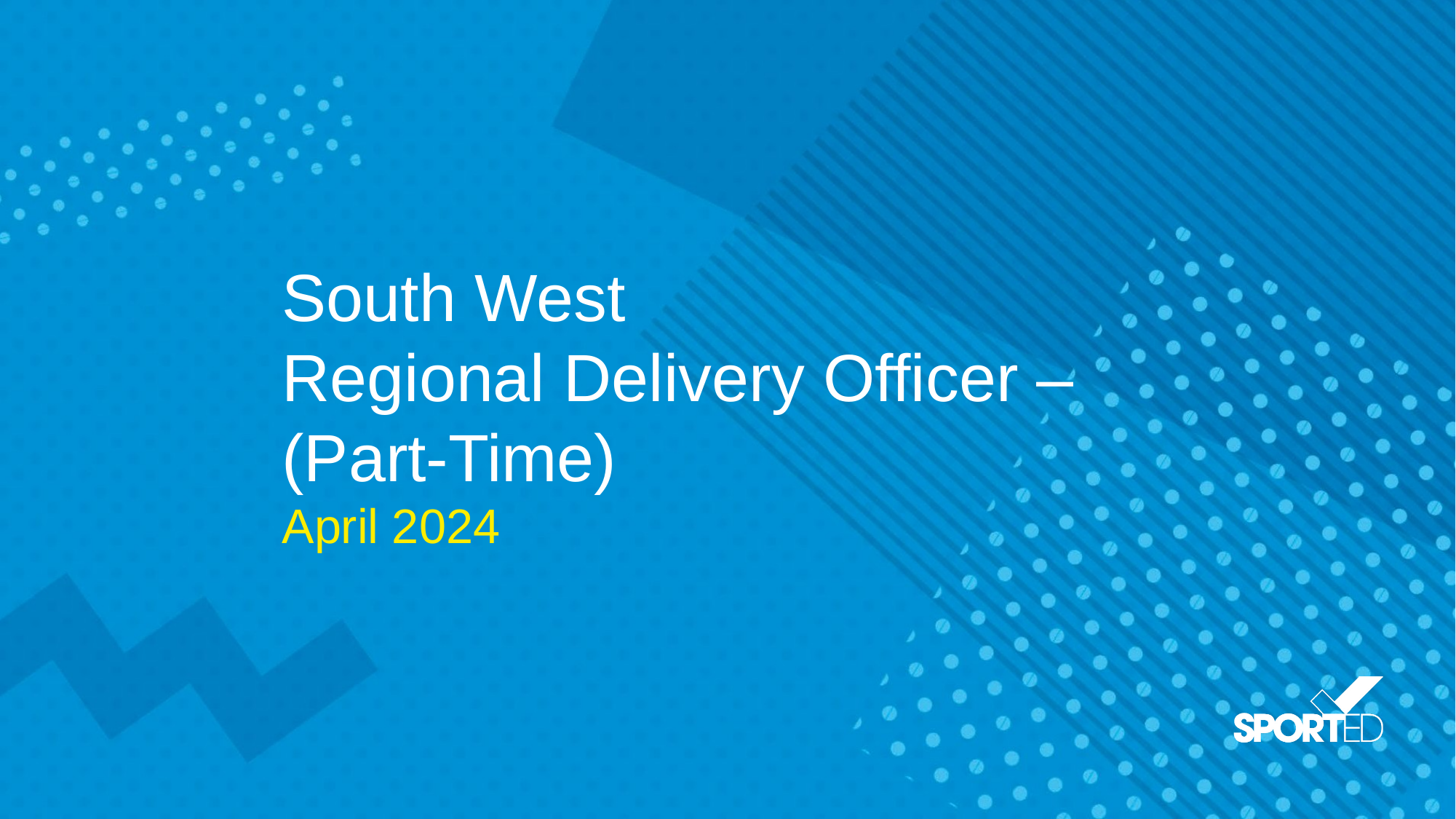

# South West Regional Delivery Officer – (Part-Time) April 2024